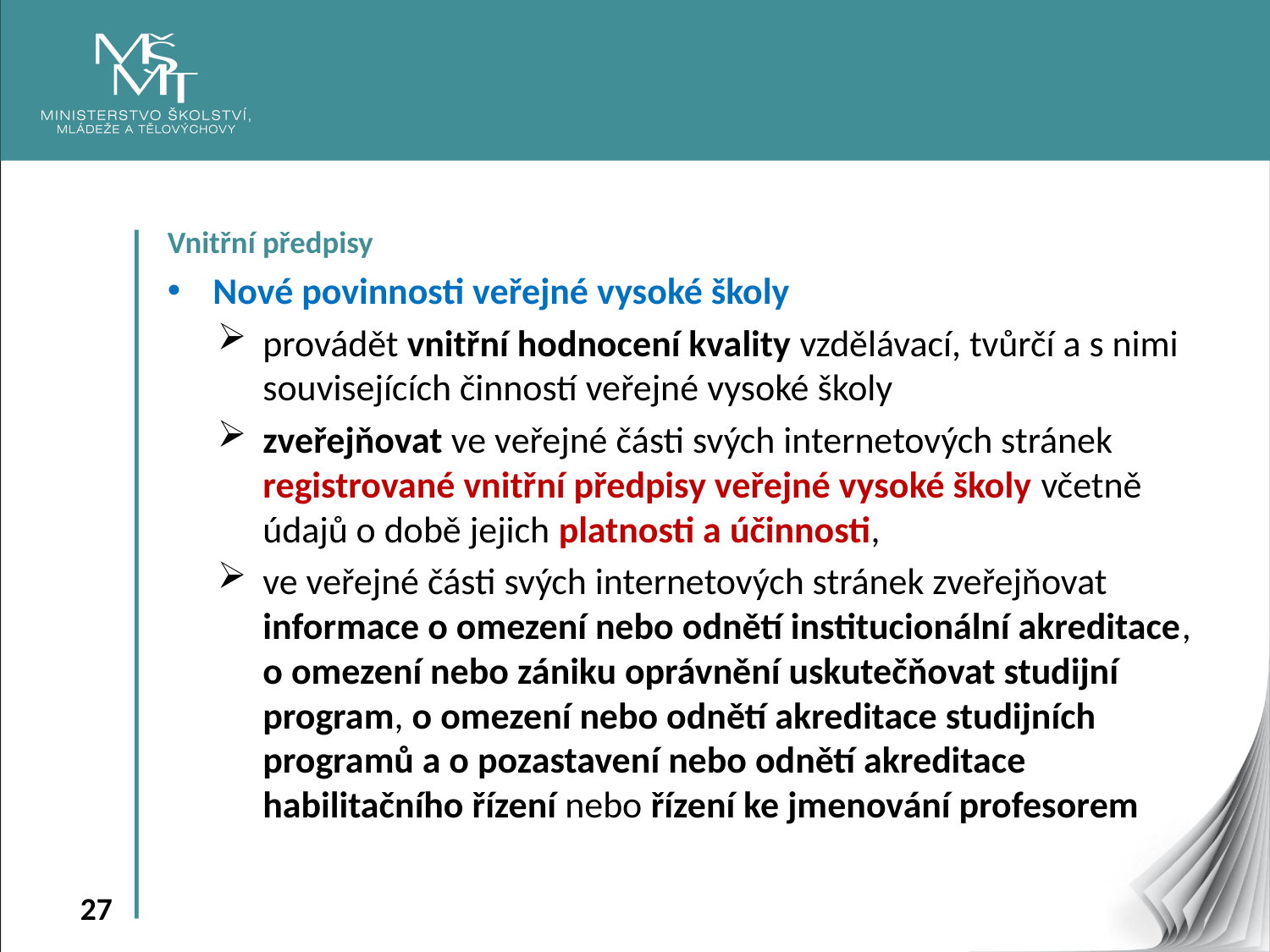

Vnitřní předpisy
Nové povinnosti veřejné vysoké školy
provádět vnitřní hodnocení kvality vzdělávací, tvůrčí a s nimi souvisejících činností veřejné vysoké školy
zveřejňovat ve veřejné části svých internetových stránek registrované vnitřní předpisy veřejné vysoké školy včetně údajů o době jejich platnosti a účinnosti,
ve veřejné části svých internetových stránek zveřejňovat informace o omezení nebo odnětí institucionální akreditace, o omezení nebo zániku oprávnění uskutečňovat studijní program, o omezení nebo odnětí akreditace studijních programů a o pozastavení nebo odnětí akreditace habilitačního řízení nebo řízení ke jmenování profesorem